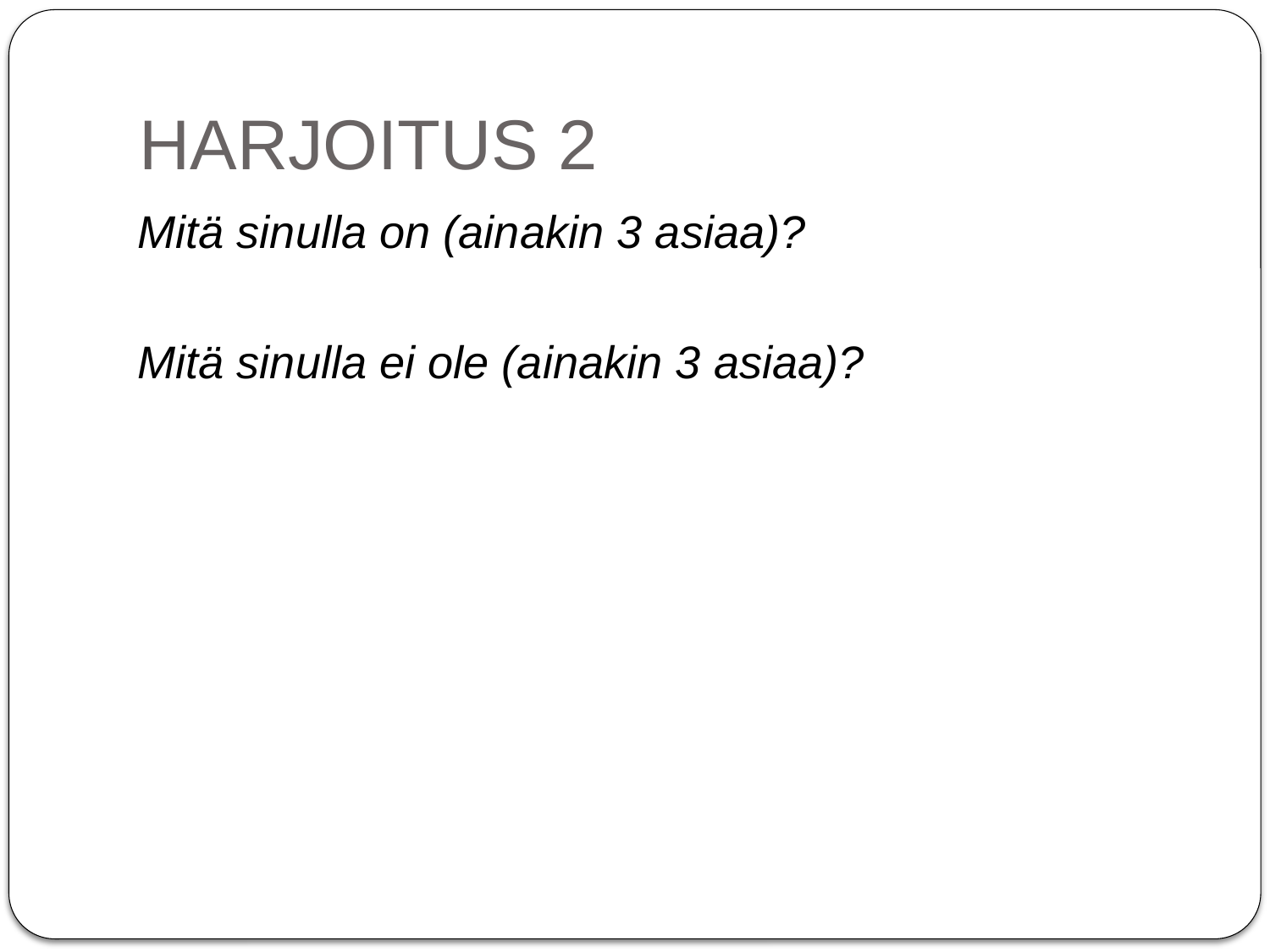

# HARJOITUS 2
Mitä sinulla on (ainakin 3 asiaa)?

Mitä sinulla ei ole (ainakin 3 asiaa)?